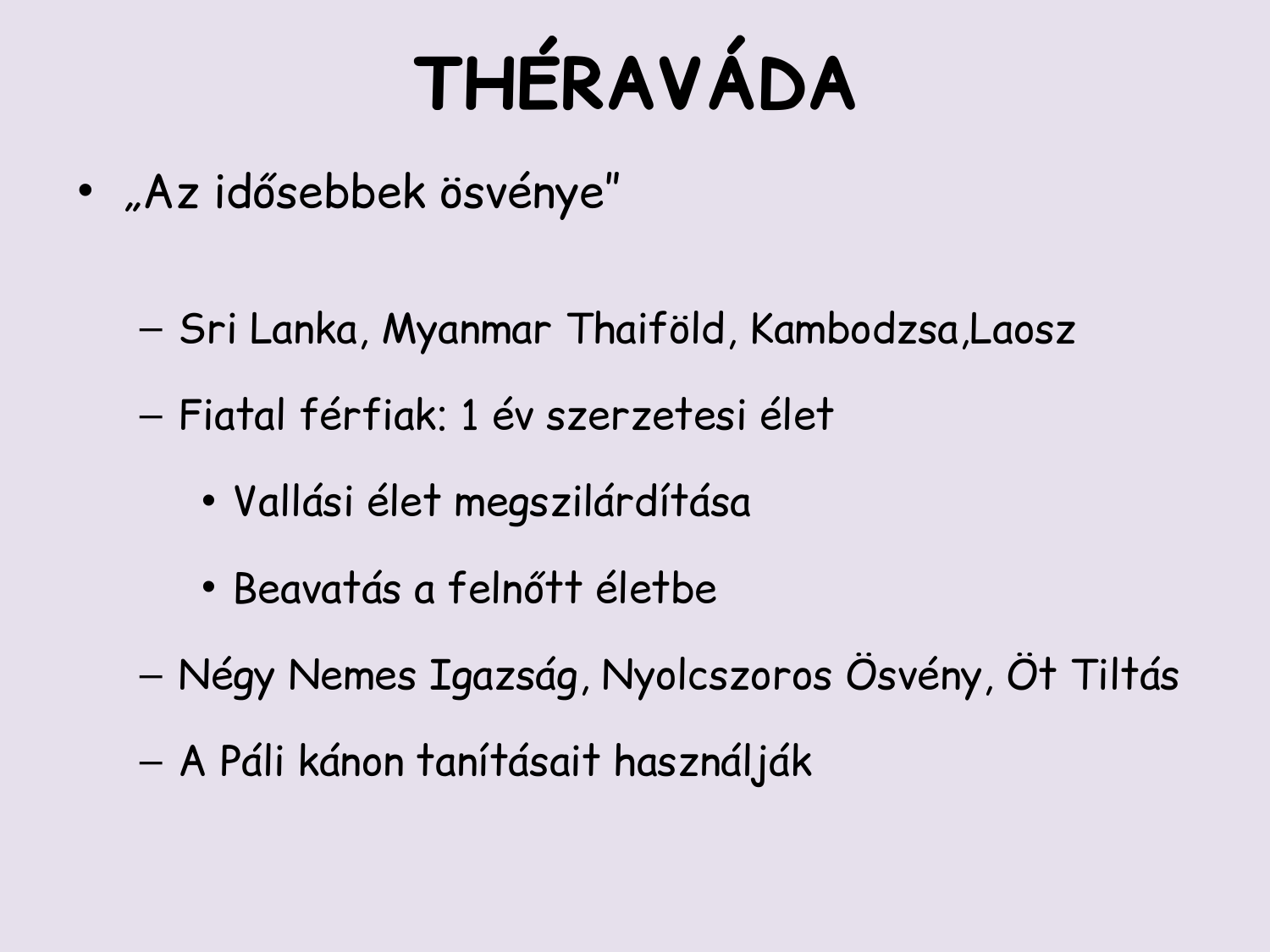

# THÉRAVÁDA
„Az idősebbek ösvénye”

Sri Lanka, Myanmar Thaiföld, Kambodzsa,Laosz
Fiatal férfiak: 1 év szerzetesi élet
Vallási élet megszilárdítása
Beavatás a felnőtt életbe
Négy Nemes Igazság, Nyolcszoros Ösvény, Öt Tiltás
A Páli kánon tanításait használják